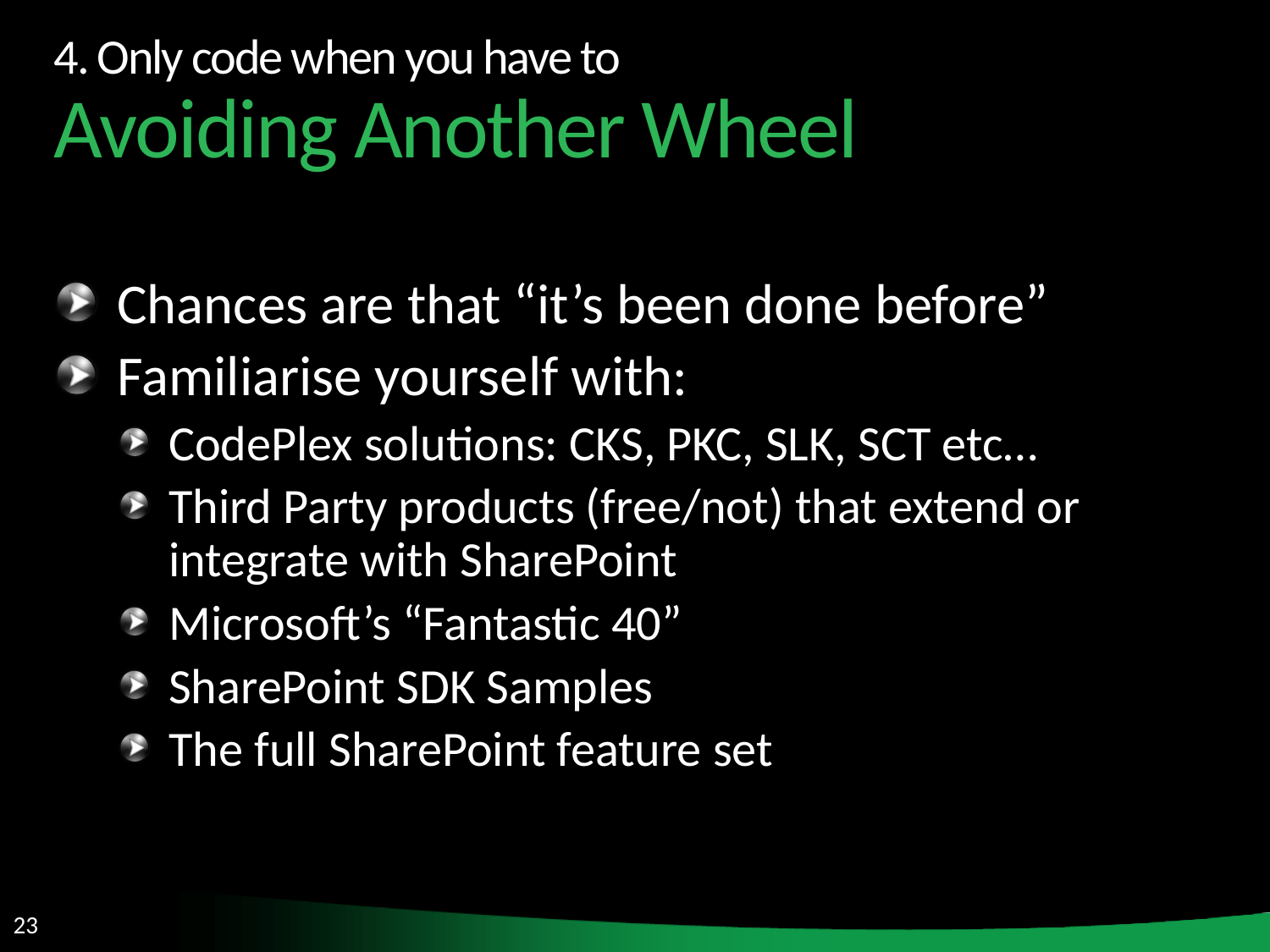

4. Only code when you have to
Avoiding Another Wheel

Chances are that “it’s been done before”
Familiarise yourself with:
CodePlex solutions: CKS, PKC, SLK, SCT etc…
Third Party products (free/not) that extend or integrate with SharePoint
Microsoft’s “Fantastic 40”
SharePoint SDK Samples
The full SharePoint feature set